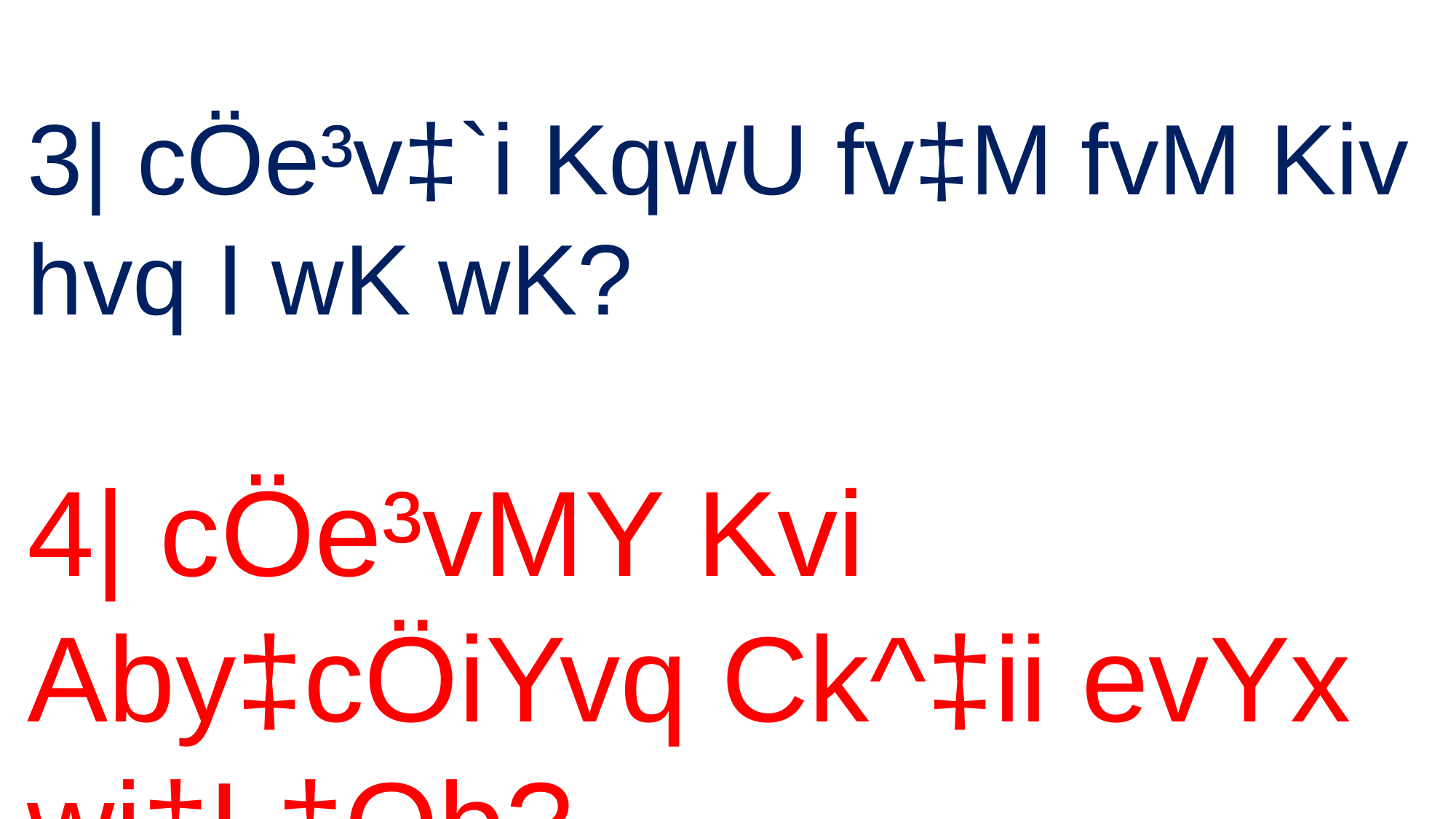

3| cÖe³v‡`i KqwU fv‡M fvM Kiv hvq I wK wK?

4| cÖe³vMY Kvi Aby‡cÖiYvq Ck^‡ii evYx wj‡L‡Qb?